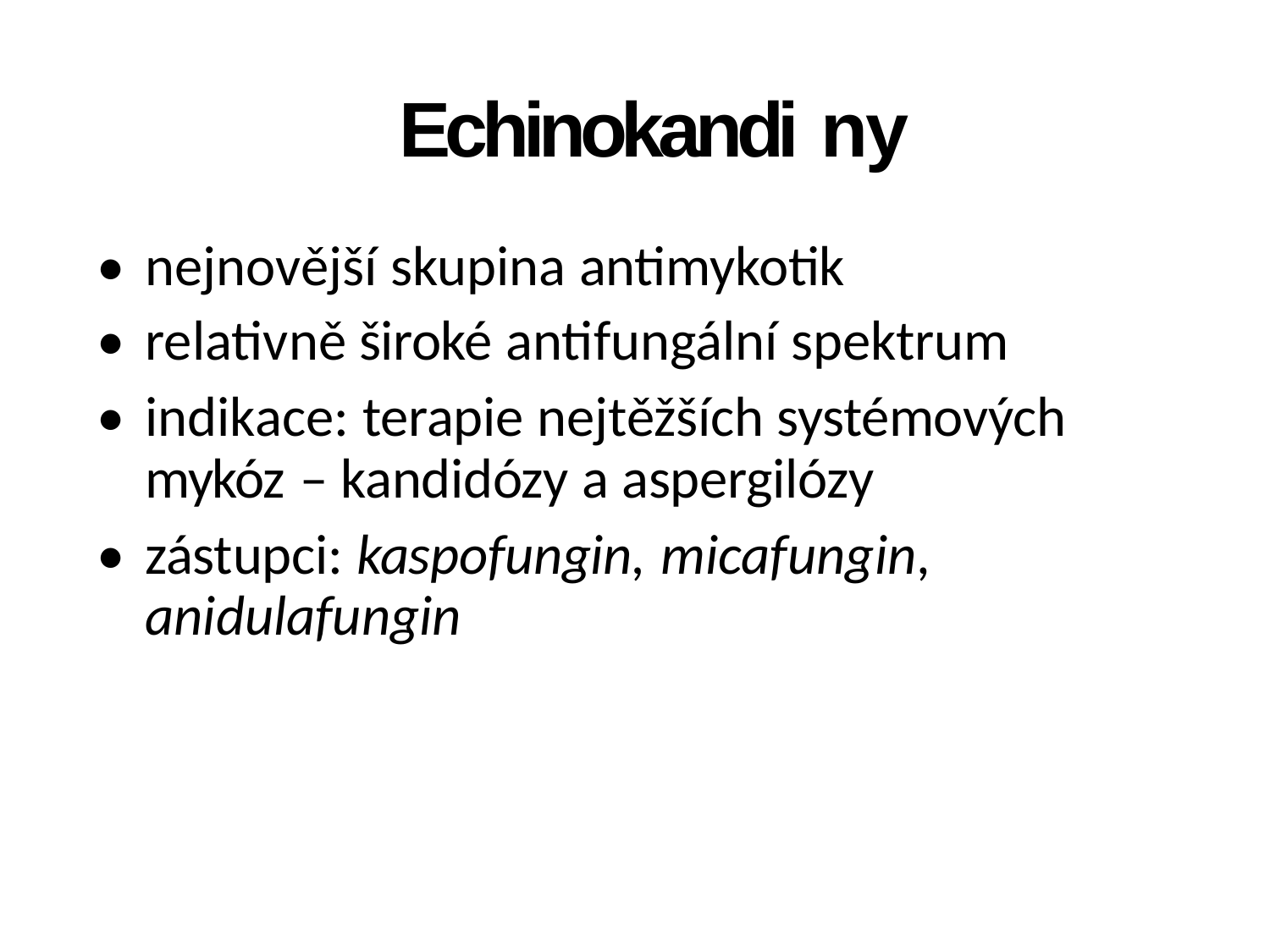

Echinokandi ny
• nejnovější skupina antimykotik
• relativně široké antifungální spektrum
• indikace: terapie nejtěžších systémových
mykóz – kandidózy a aspergilózy
• zástupci: kaspofungin, micafungin,
anidulafungin